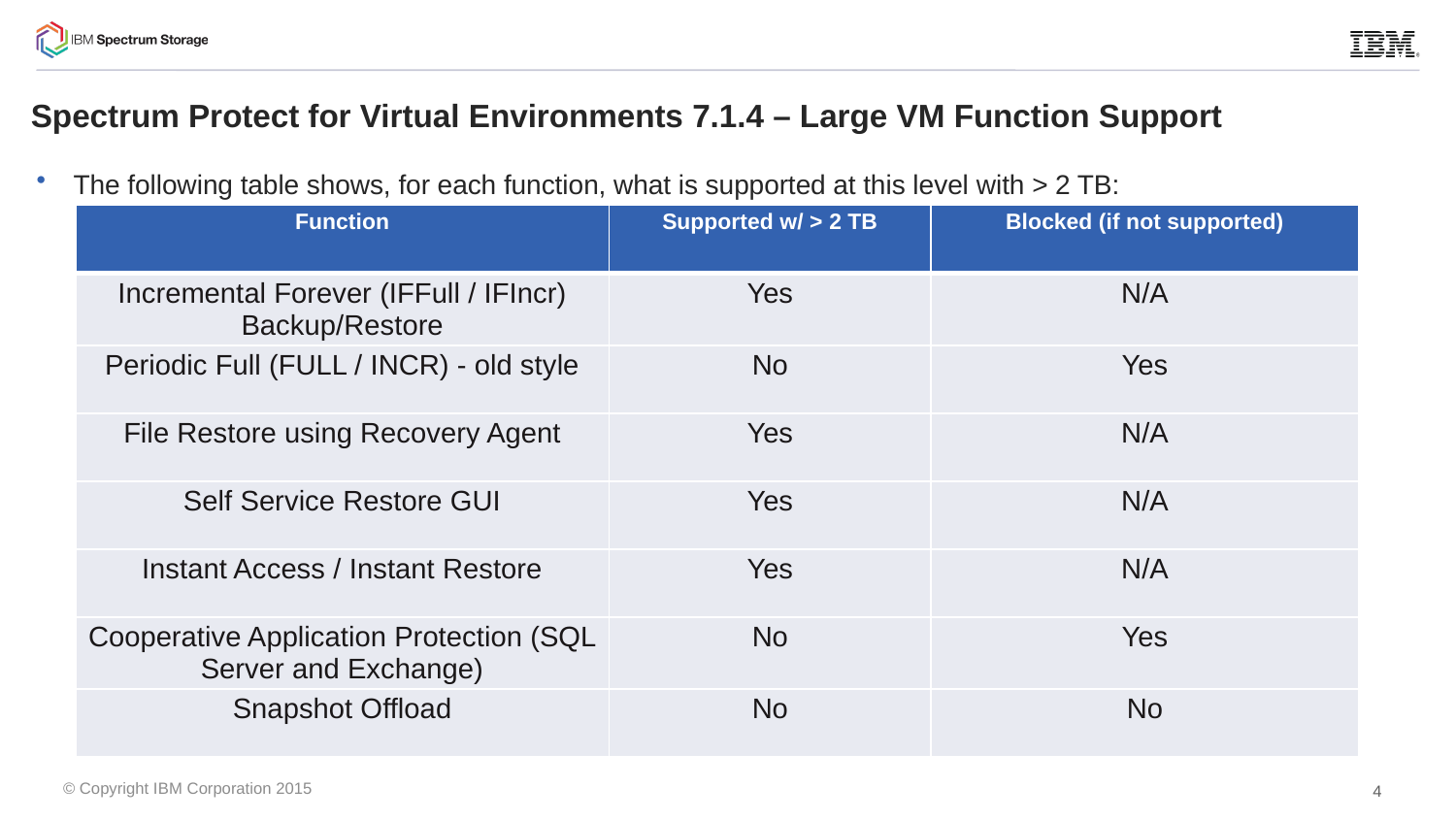

# Spectrum Protect for Virtual Environments 7.1.4 – Large VM Function Support
The following table shows, for each function, what is supported at this level with > 2 TB:

| Function | Supported w/ > 2 TB | Blocked (if not supported) |
| --- | --- | --- |
| Incremental Forever (IFFull / IFIncr) Backup/Restore | Yes | N/A |
| Periodic Full (FULL / INCR) - old style | No | Yes |
| File Restore using Recovery Agent | Yes | N/A |
| Self Service Restore GUI | Yes | N/A |
| Instant Access / Instant Restore | Yes | N/A |
| Cooperative Application Protection (SQL Server and Exchange) | No | Yes |
| Snapshot Offload | No | No |
© Copyright IBM Corporation 2015
4